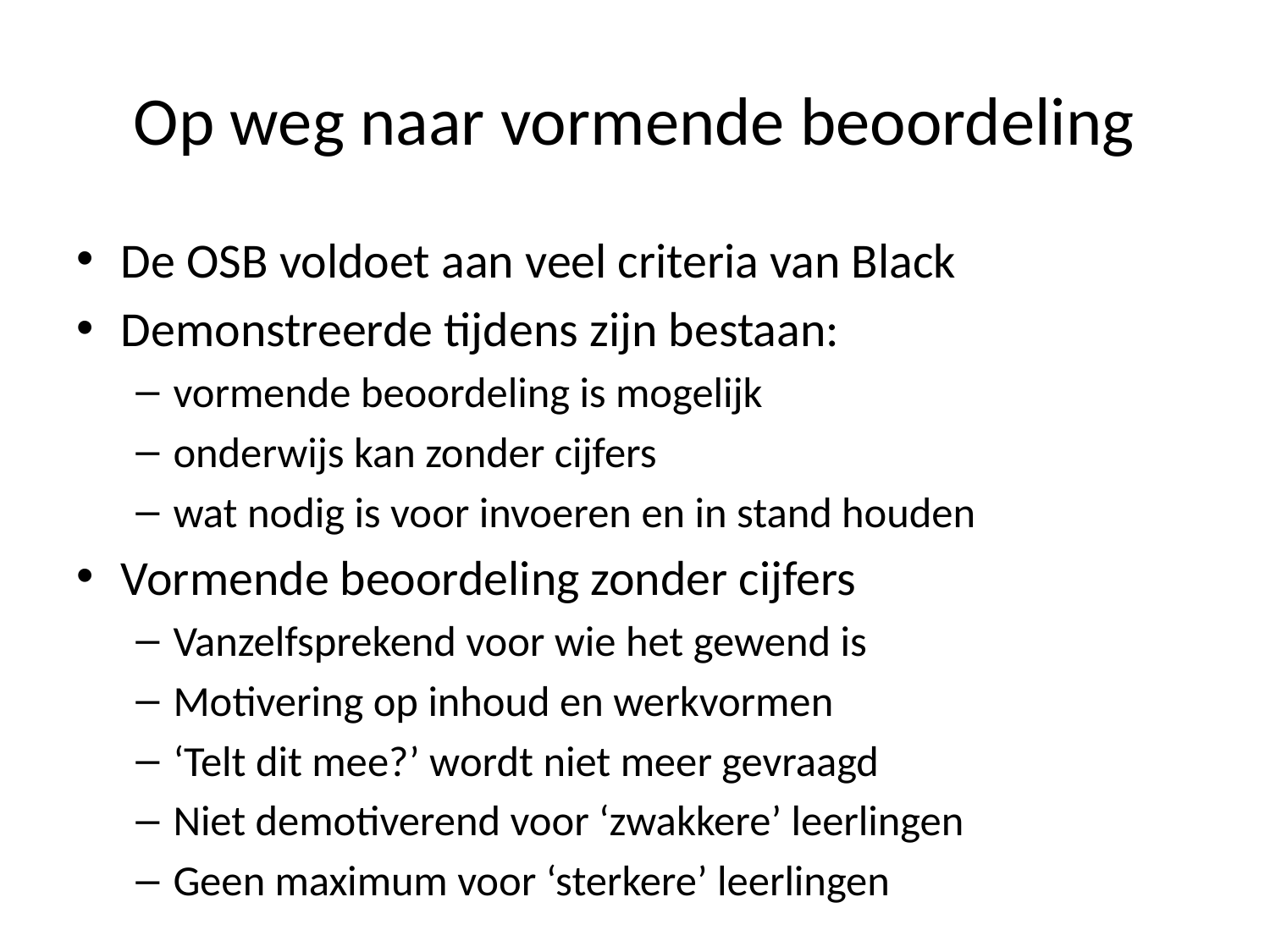

# Op weg naar vormende beoordeling
De OSB voldoet aan veel criteria van Black
Demonstreerde tijdens zijn bestaan:
vormende beoordeling is mogelijk
onderwijs kan zonder cijfers
wat nodig is voor invoeren en in stand houden
Vormende beoordeling zonder cijfers
Vanzelfsprekend voor wie het gewend is
Motivering op inhoud en werkvormen
‘Telt dit mee?’ wordt niet meer gevraagd
Niet demotiverend voor ‘zwakkere’ leerlingen
Geen maximum voor ‘sterkere’ leerlingen